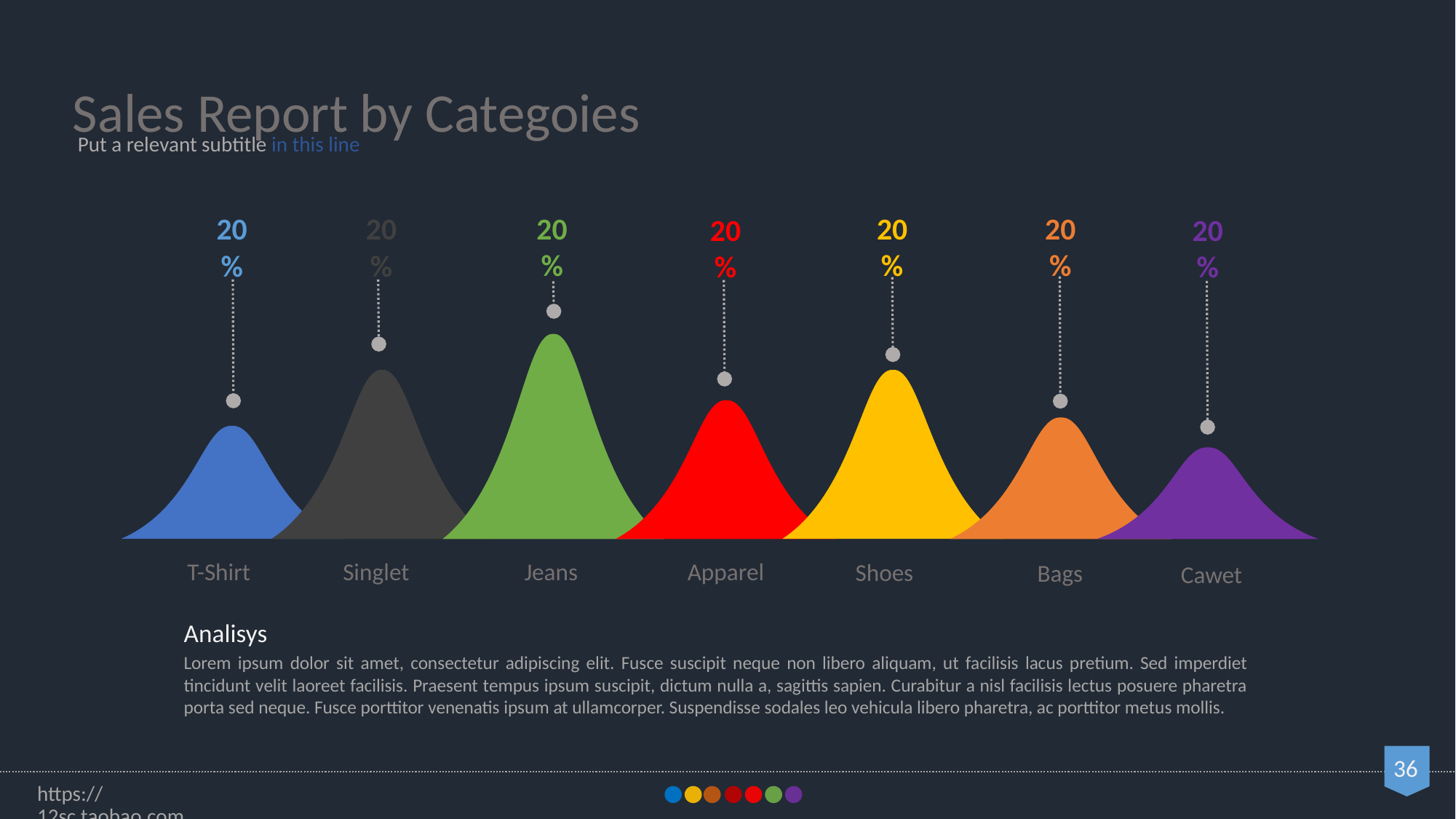

Sales Report by Categoies
Put a relevant subtitle in this line
20%

Jeans
20%

Shoes
20%

Bags
20%

T-Shirt
20%

Singlet
20%

Apparel
20%

Cawet
Analisys
Lorem ipsum dolor sit amet, consectetur adipiscing elit. Fusce suscipit neque non libero aliquam, ut facilisis lacus pretium. Sed imperdiet tincidunt velit laoreet facilisis. Praesent tempus ipsum suscipit, dictum nulla a, sagittis sapien. Curabitur a nisl facilisis lectus posuere pharetra porta sed neque. Fusce porttitor venenatis ipsum at ullamcorper. Suspendisse sodales leo vehicula libero pharetra, ac porttitor metus mollis.

36
https://12sc.taobao.com